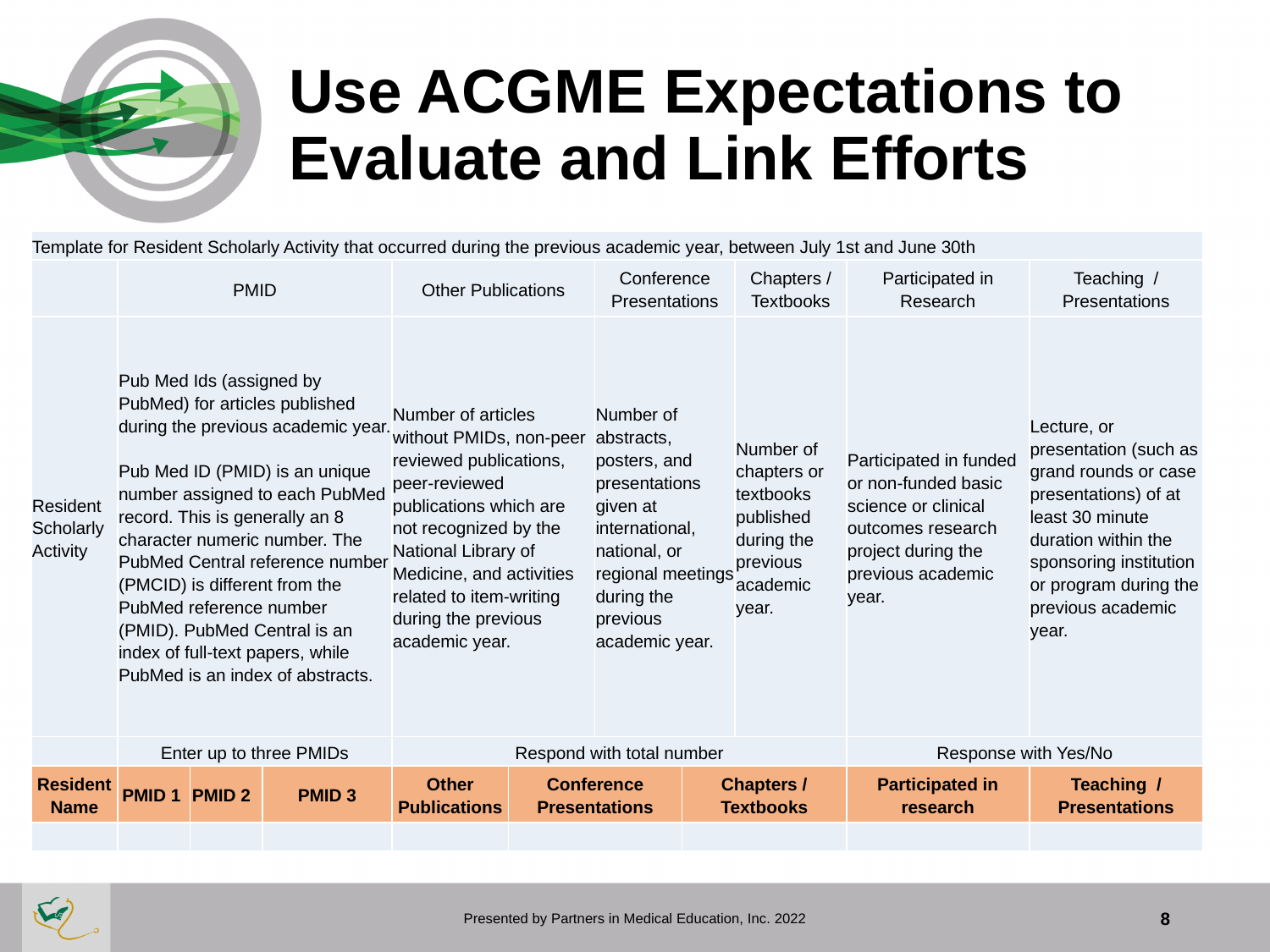

# Use ACGME Expectations to Evaluate and Link Efforts

| Template for Resident Scholarly Activity that occurred during the previous academic year, between July 1st and June 30th |  |  |  |  |  |  |  |  |  |  |
| --- | --- | --- | --- | --- | --- | --- | --- | --- | --- | --- |
|  | PMID |  |  | Other Publications | Conference Presentations | Conference Presentations | Chapters / Textbooks | Chapters / Textbooks | Participated in Research | Teaching / Presentations |
| Resident Scholarly Activity | Pub Med Ids (assigned by PubMed) for articles published during the previous academic year. Pub Med ID (PMID) is an unique number assigned to each PubMed record. This is generally an 8 character numeric number. The PubMed Central reference number (PMCID) is different from the PubMed reference number (PMID). PubMed Central is an index of full-text papers, while PubMed is an index of abstracts. |  |  | Number of articles without PMIDs, non-peer reviewed publications, peer-reviewed publications which are not recognized by the National Library of Medicine, and activities related to item-writing during the previous academic year. | Number of abstracts, posters, and presentations given at international, national, or regional meetings during the previous academic year. | Number of abstracts, posters, and presentations given at international, national, or regional meetings during the previous academic year. | Number of chapters or textbooks published during the previous academic year. | Number of chapters or textbooks published during the previous academic year. | Participated in funded or non-funded basic science or clinical outcomes research project during the previous academic year. | Lecture, or presentation (such as grand rounds or case presentations) of at least 30 minute duration within the sponsoring institution or program during the previous academic year. |
|  | Enter up to three PMIDs |  |  | Respond with total number |  |  |  |  | Response with Yes/No |  |
| Resident Name | PMID 1 | PMID 2 | PMID 3 | Other Publications | Conference Presentations |  | Chapters / Textbooks |  | Participated in research | Teaching / Presentations |
|  |  |  |  |  |  |  |  |  |  |  |
Presented by Partners in Medical Education, Inc. 2022
8